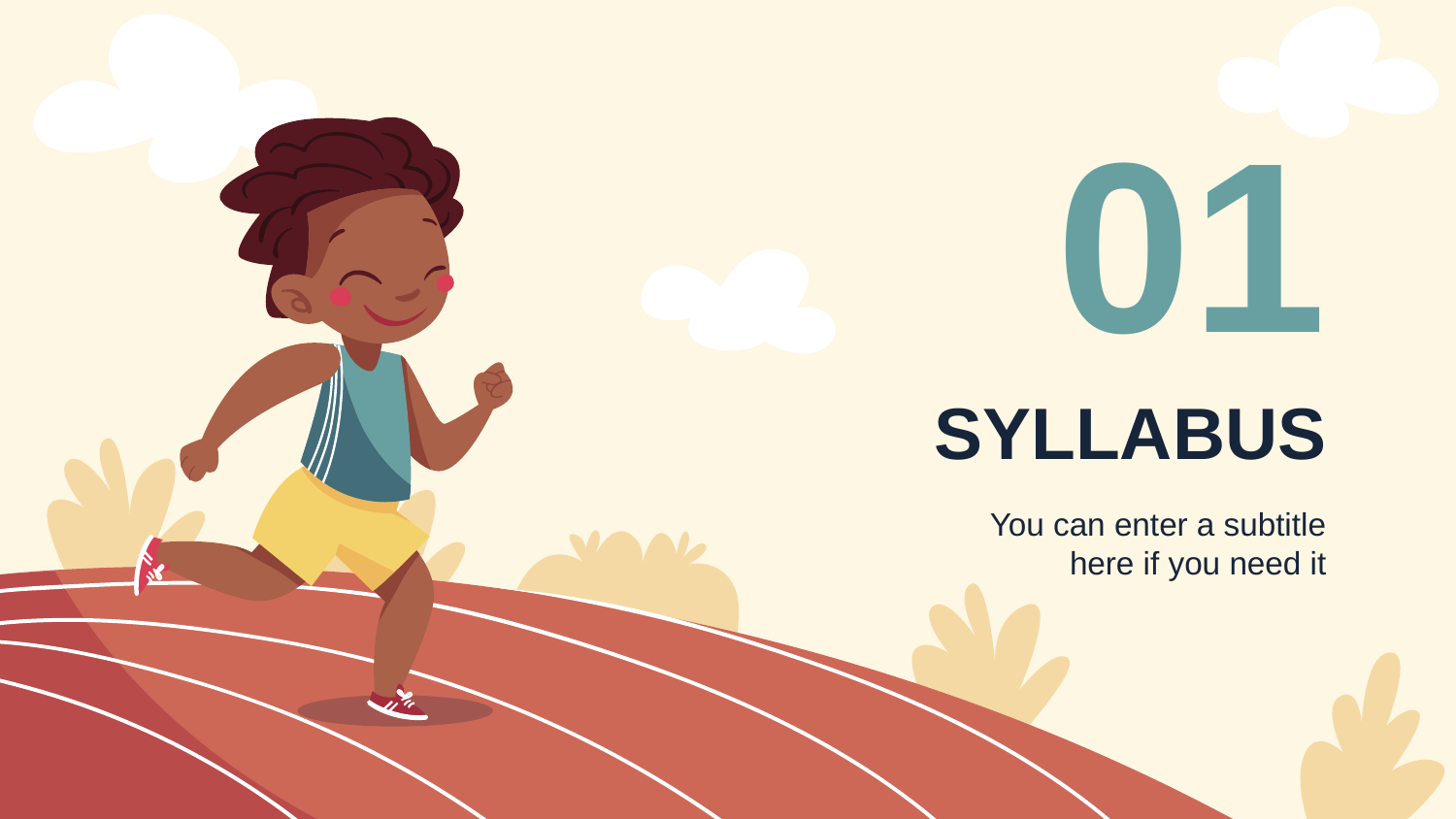

01

# SYLLABUS
You can enter a subtitle here if you need it